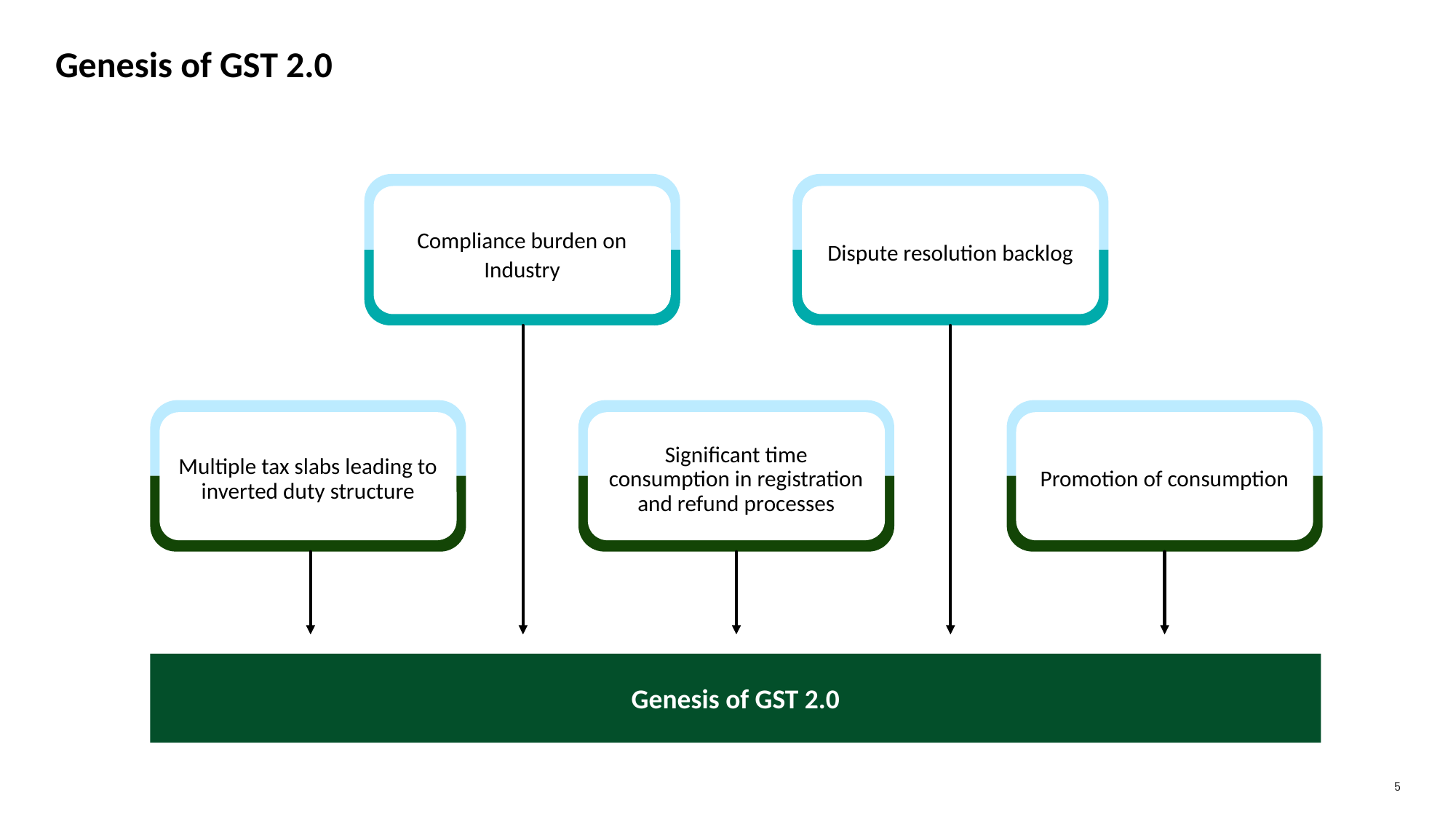

# Genesis of GST 2.0

Dispute resolution backlog

Compliance burden on Industry

Multiple tax slabs leading to inverted duty structure
Significant time consumption in registration and refund processes
Promotion of consumption

Genesis of GST 2.0